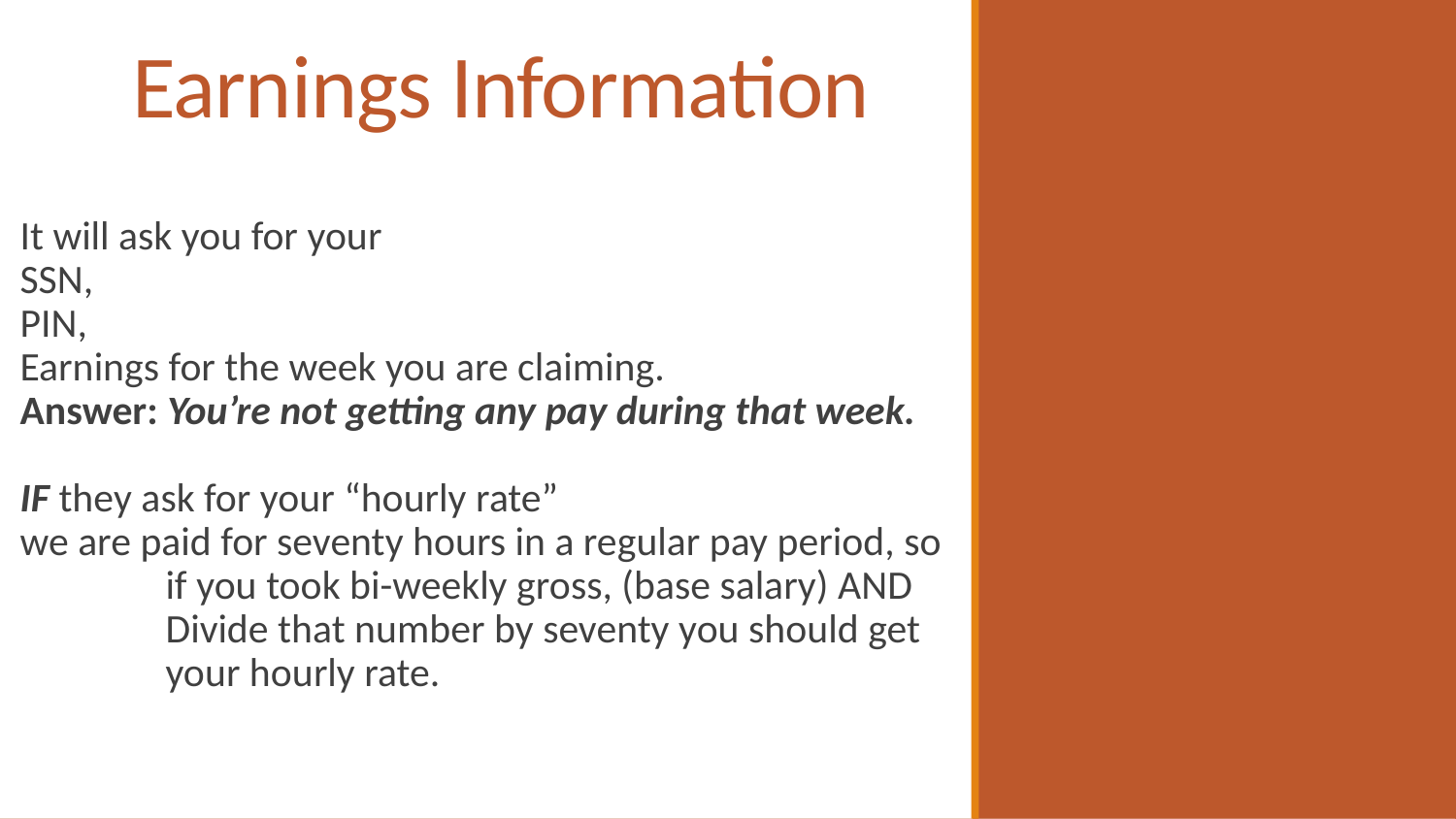

# Earnings Information
It will ask you for your
SSN,
PIN,
Earnings for the week you are claiming.
Answer: You’re not getting any pay during that week.

IF they ask for your “hourly rate”
we are paid for seventy hours in a regular pay period, so
	if you took bi-weekly gross, (base salary) AND
	Divide that number by seventy you should get 	your hourly rate.